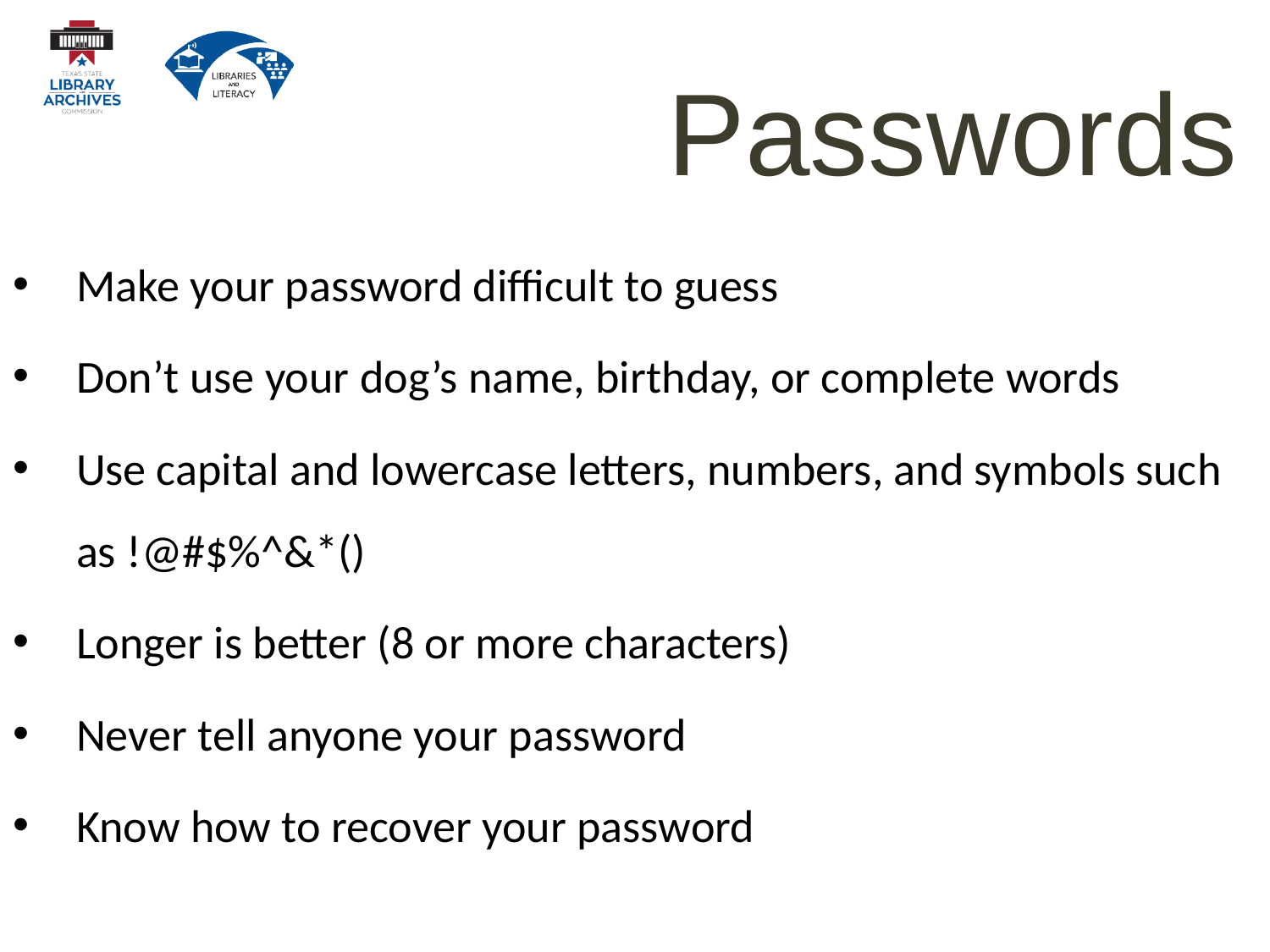

# Passwords
Make your password difficult to guess
Don’t use your dog’s name, birthday, or complete words
Use capital and lowercase letters, numbers, and symbols such as !@#$%^&*()
Longer is better (8 or more characters)
Never tell anyone your password
Know how to recover your password